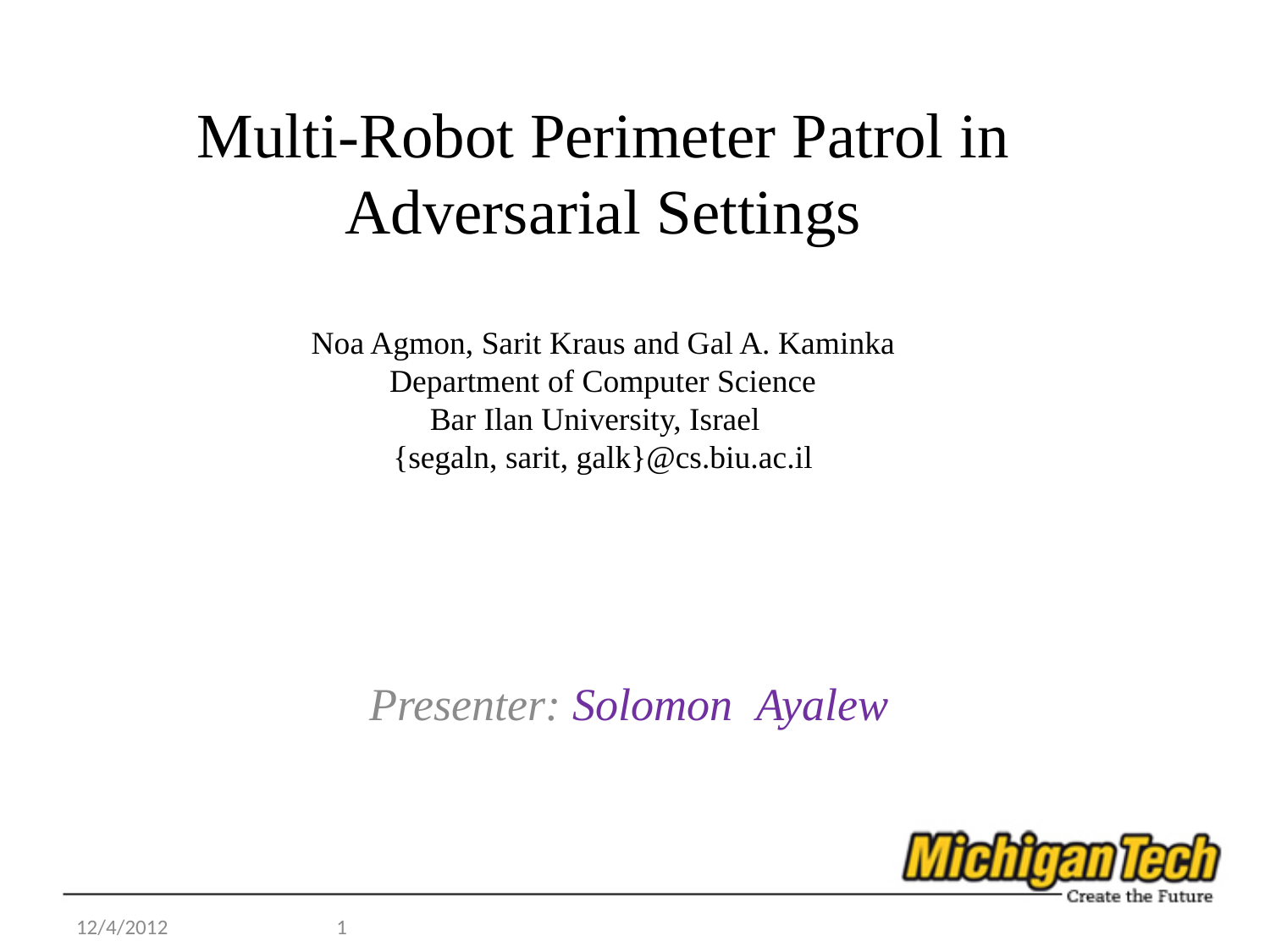

# Multi-Robot Perimeter Patrol in Adversarial Settings Noa Agmon, Sarit Kraus and Gal A. Kaminka Department of Computer Science Bar Ilan University, Israel {segaln, sarit, galk}@cs.biu.ac.il

Presenter: Solomon  Ayalew
12/4/2012
1